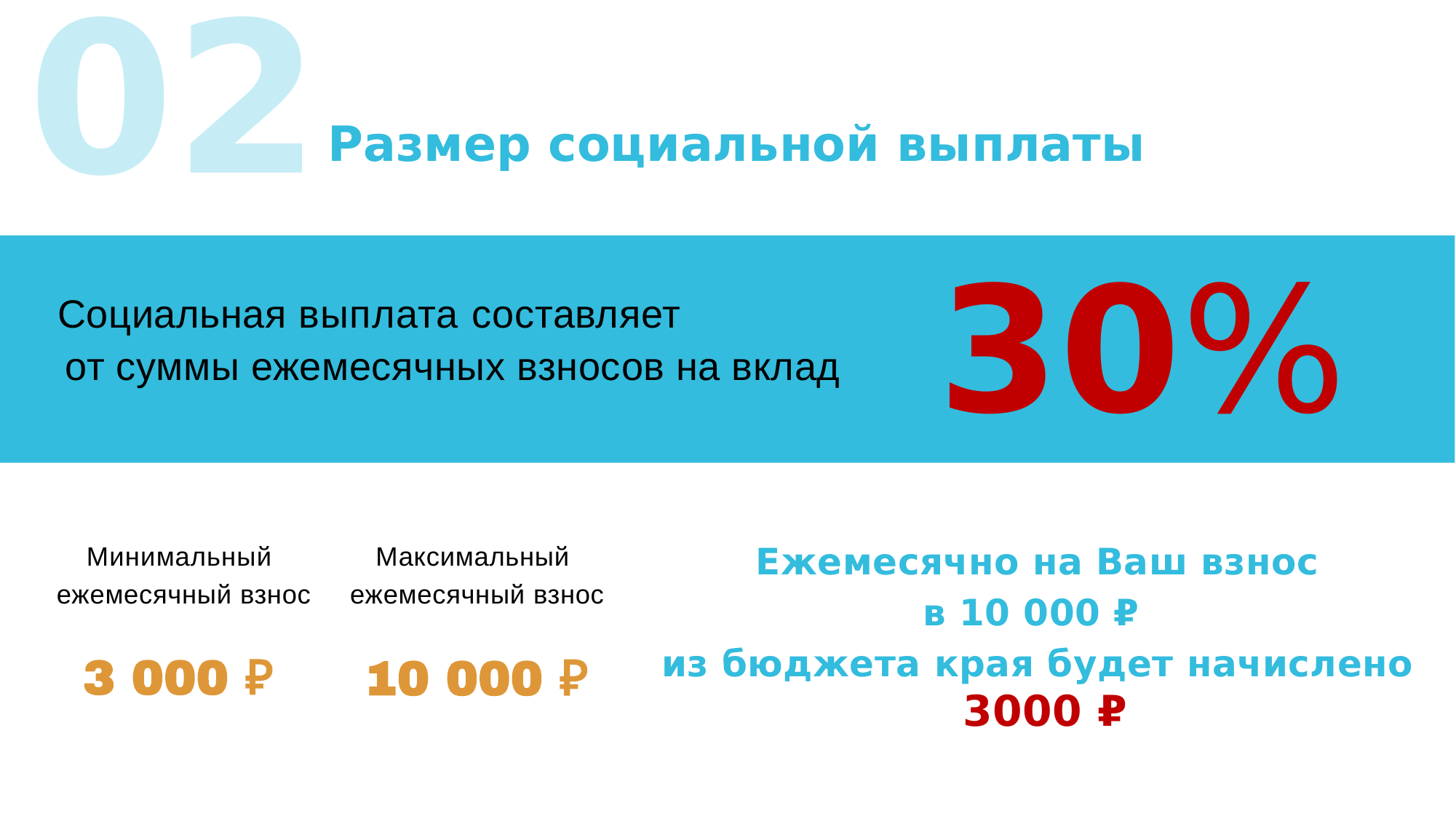

# 02

 Размер социальной выплаты

30%
Социальная выплата составляет
от суммы ежемесячных взносов на вклад
Минимальный  ежемесячный взнос
Максимальный  ежемесячный взнос
Ежемесячно на Ваш взнос
в 10 000 ₽
из бюджета края будет начислено
 3000 ₽
3 000 ₽
10 000 ₽